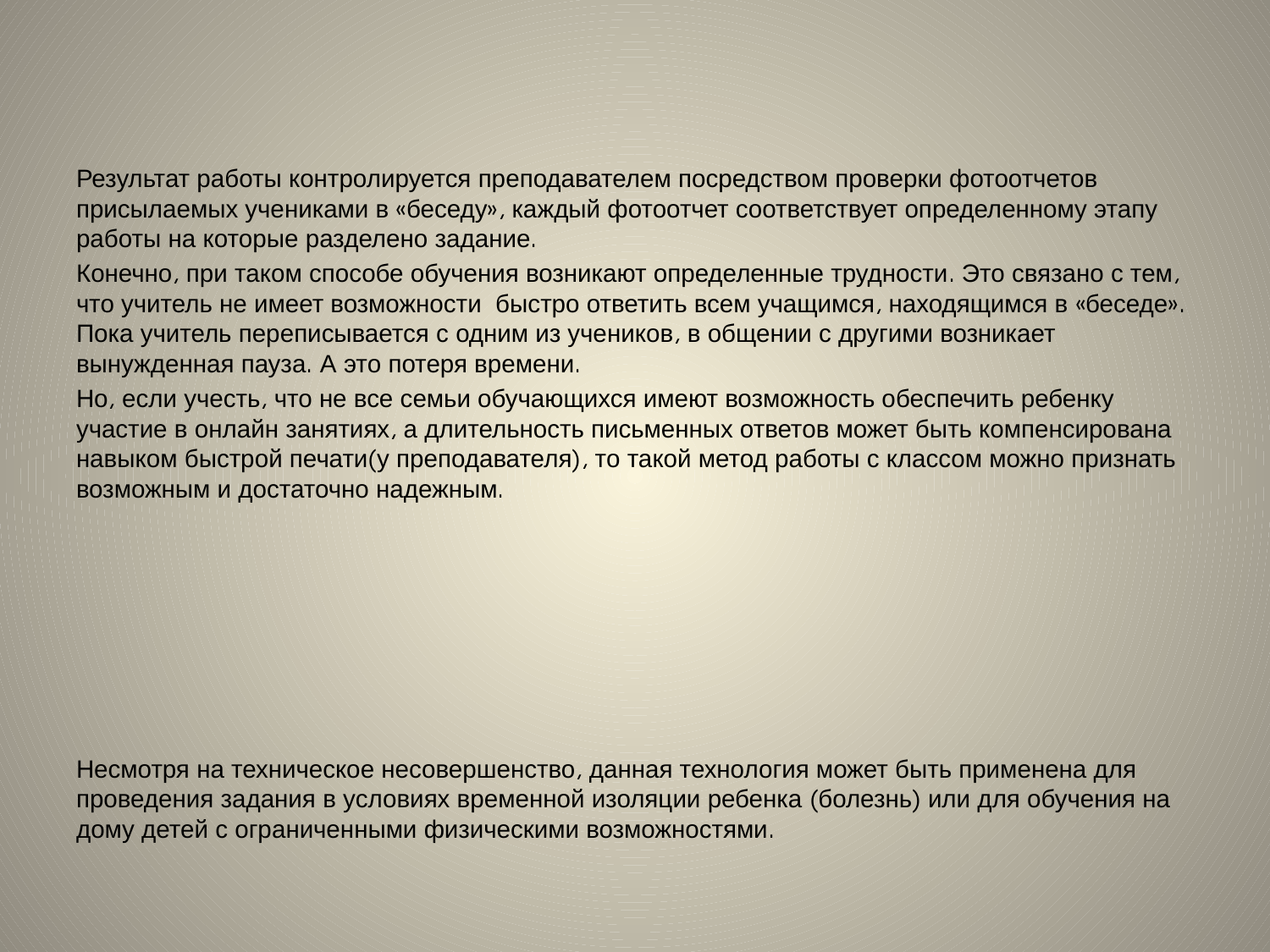

#
Результат работы контролируется преподавателем посредством проверки фотоотчетов присылаемых учениками в «беседу», каждый фотоотчет соответствует определенному этапу работы на которые разделено задание.
Конечно, при таком способе обучения возникают определенные трудности. Это связано с тем, что учитель не имеет возможности  быстро ответить всем учащимся, находящимся в «беседе». Пока учитель переписывается с одним из учеников, в общении с другими возникает вынужденная пауза. А это потеря времени.
Но, если учесть, что не все семьи обучающихся имеют возможность обеспечить ребенку участие в онлайн занятиях, а длительность письменных ответов может быть компенсирована навыком быстрой печати(у преподавателя), то такой метод работы с классом можно признать возможным и достаточно надежным.

Несмотря на техническое несовершенство, данная технология может быть применена для проведения задания в условиях временной изоляции ребенка (болезнь) или для обучения на дому детей с ограниченными физическими возможностями.